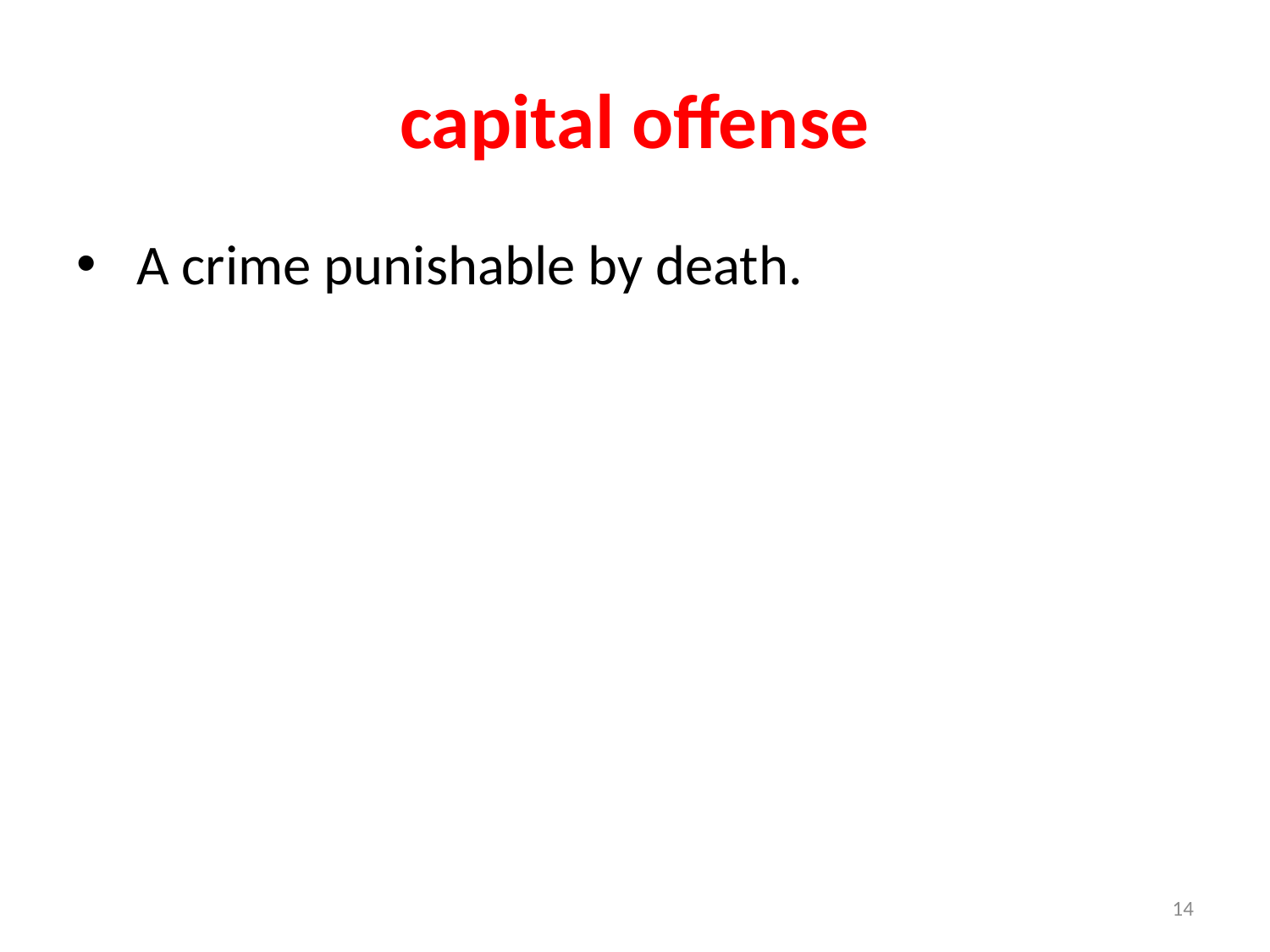

# capital offense
 A crime punishable by death.

14